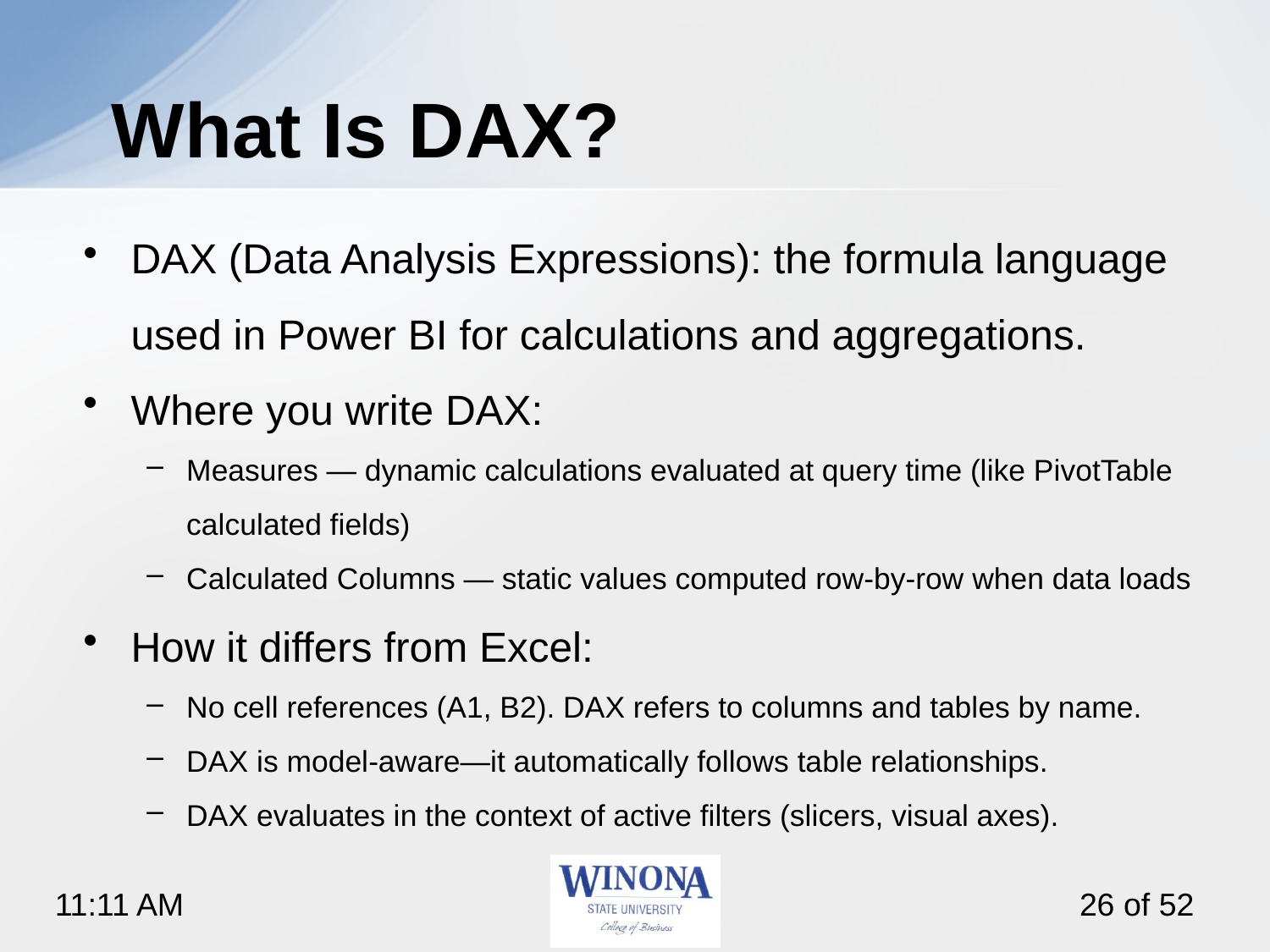

# What Is DAX?
DAX (Data Analysis Expressions): the formula language used in Power BI for calculations and aggregations.
Where you write DAX:
Measures — dynamic calculations evaluated at query time (like PivotTable calculated fields)
Calculated Columns — static values computed row-by-row when data loads
How it differs from Excel:
No cell references (A1, B2). DAX refers to columns and tables by name.
DAX is model-aware—it automatically follows table relationships.
DAX evaluates in the context of active filters (slicers, visual axes).